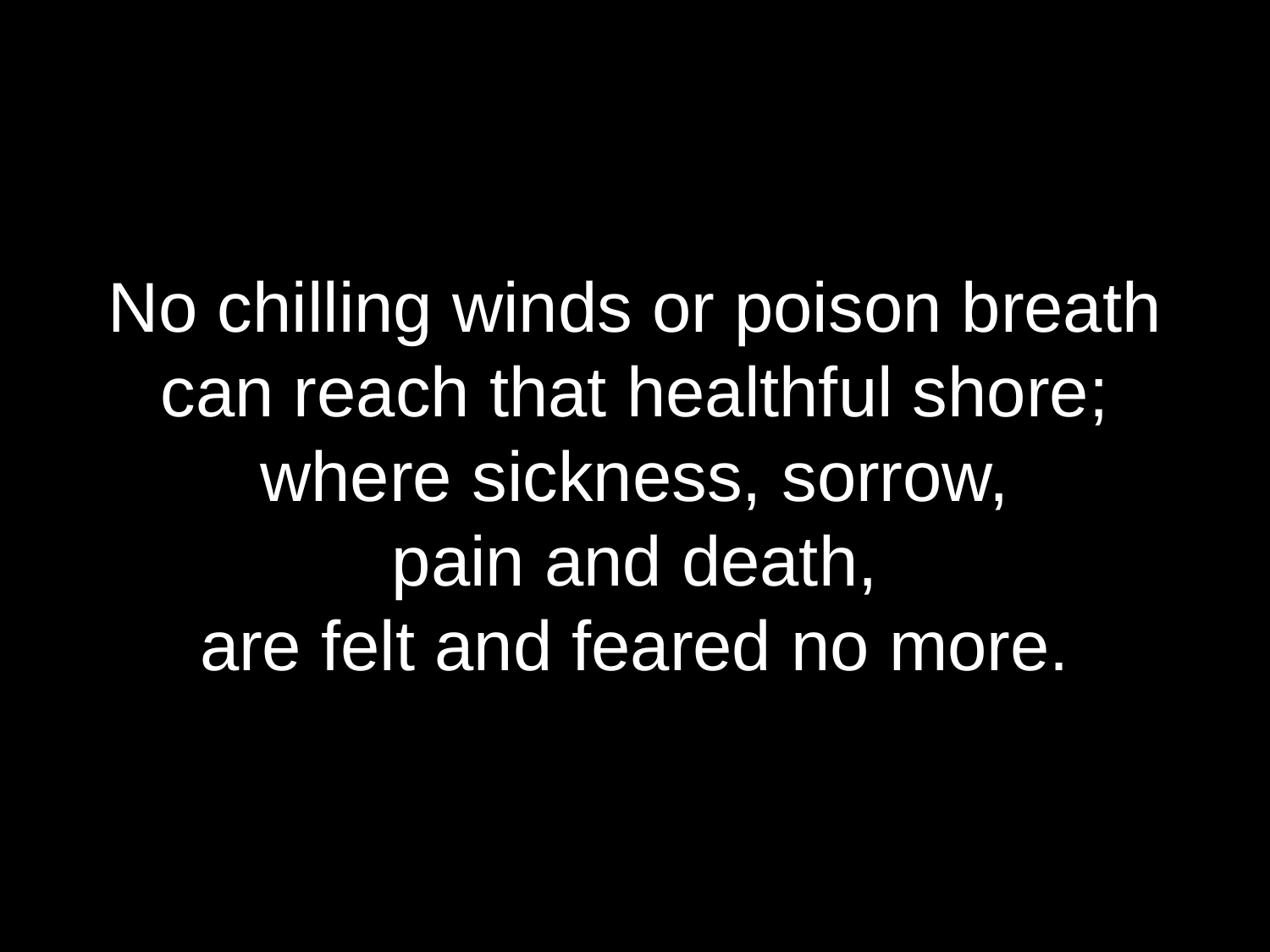

No chilling winds or poison breath
can reach that healthful shore;
where sickness, sorrow,
pain and death,
are felt and feared no more.